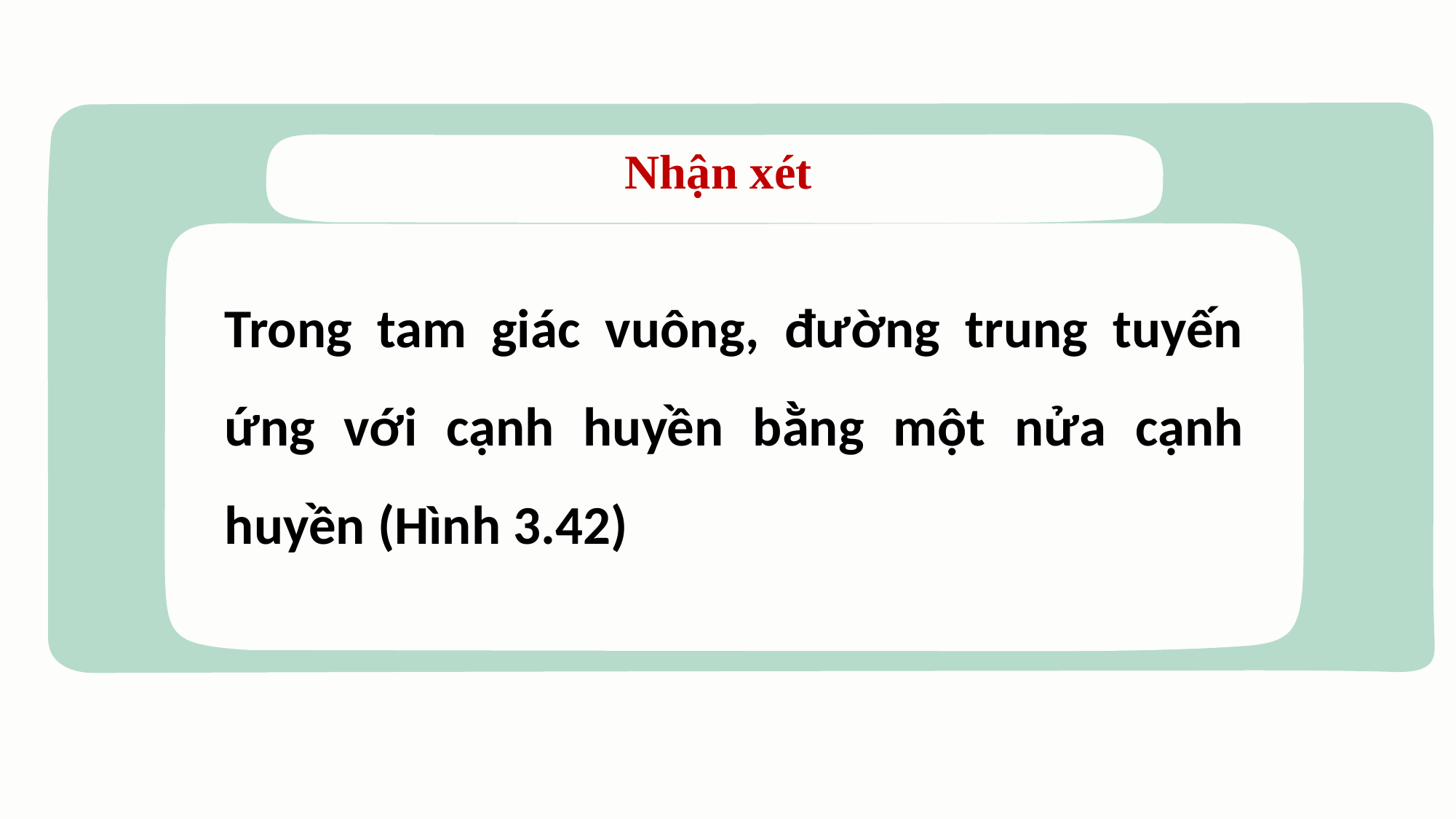

Nhận xét

Trong tam giác vuông, đường trung tuyến ứng với cạnh huyền bằng một nửa cạnh huyền (Hình 3.42)